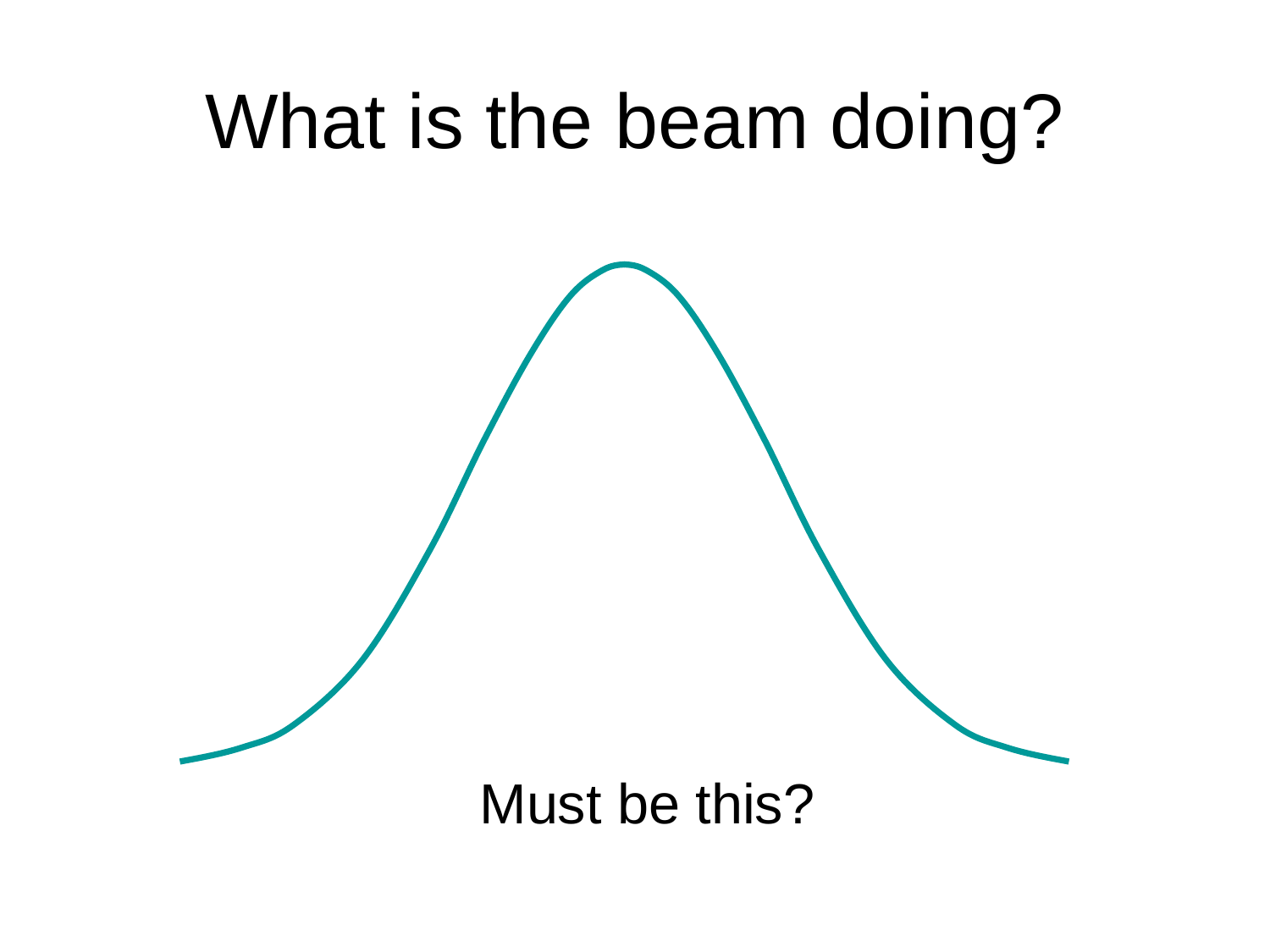

# What is the beam doing?

Must be this?